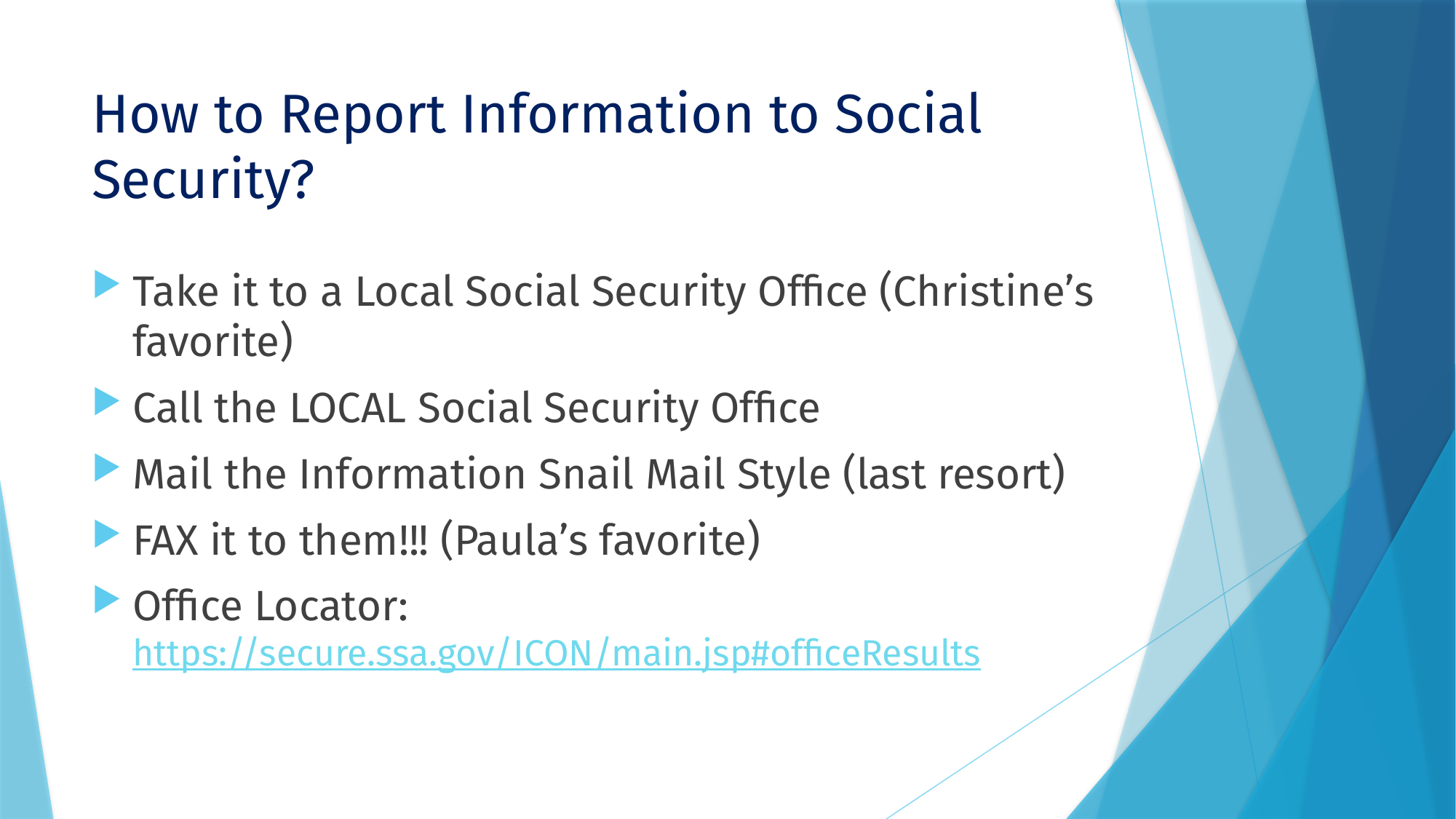

# How to Report Information to Social Security?
Take it to a Local Social Security Office (Christine’s favorite)
Call the LOCAL Social Security Office
Mail the Information Snail Mail Style (last resort)
FAX it to them!!! (Paula’s favorite)
Office Locator: https://secure.ssa.gov/ICON/main.jsp#officeResults